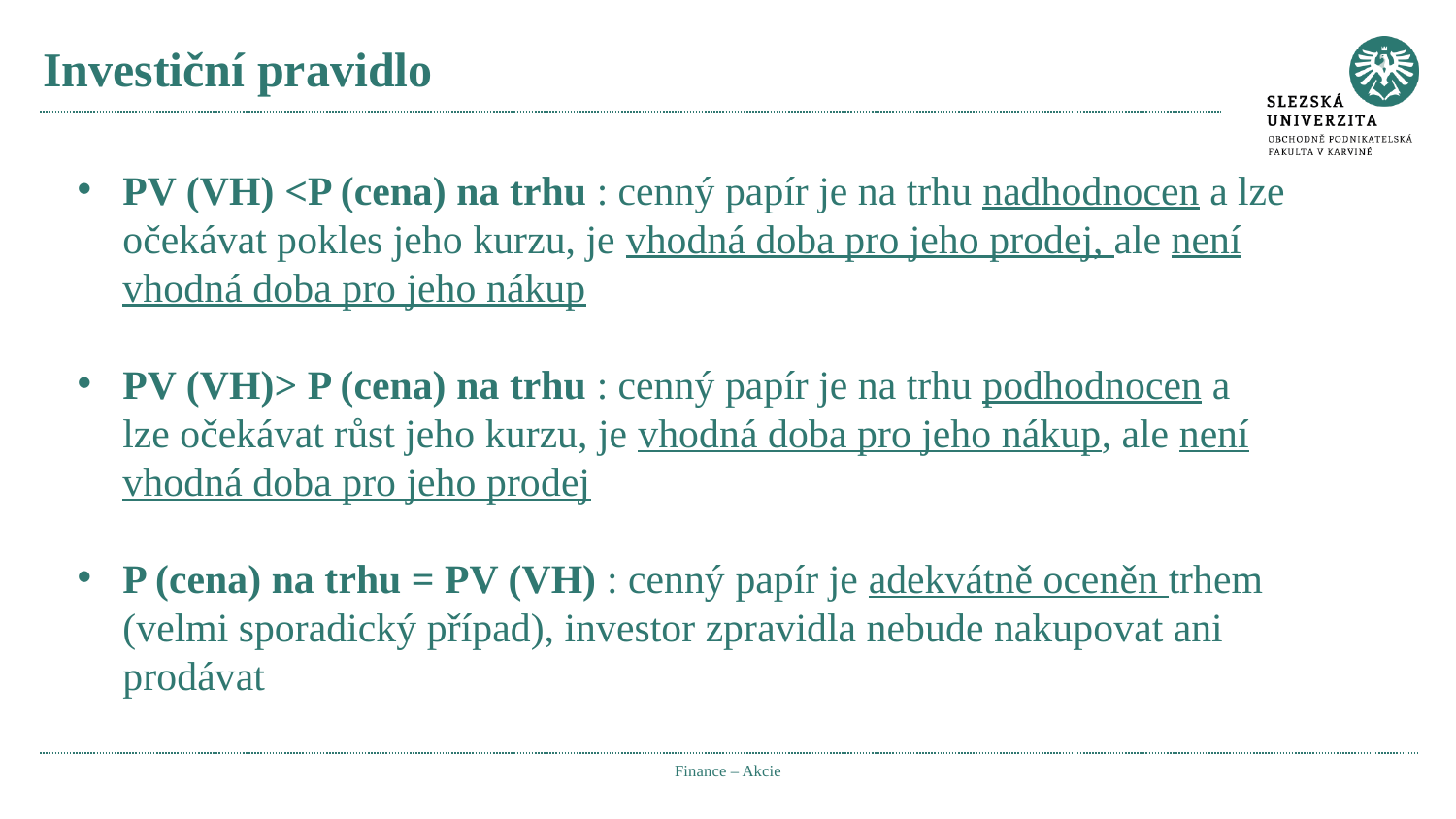

# Investiční pravidlo
PV (VH) <P (cena) na trhu : cenný papír je na trhu nadhodnocen a lze očekávat pokles jeho kurzu, je vhodná doba pro jeho prodej, ale není vhodná doba pro jeho nákup

PV (VH)> P (cena) na trhu : cenný papír je na trhu podhodnocen a lze očekávat růst jeho kurzu, je vhodná doba pro jeho nákup, ale není vhodná doba pro jeho prodej

P (cena) na trhu = PV (VH) : cenný papír je adekvátně oceněn trhem (velmi sporadický případ), investor zpravidla nebude nakupovat ani prodávat

Finance – Akcie